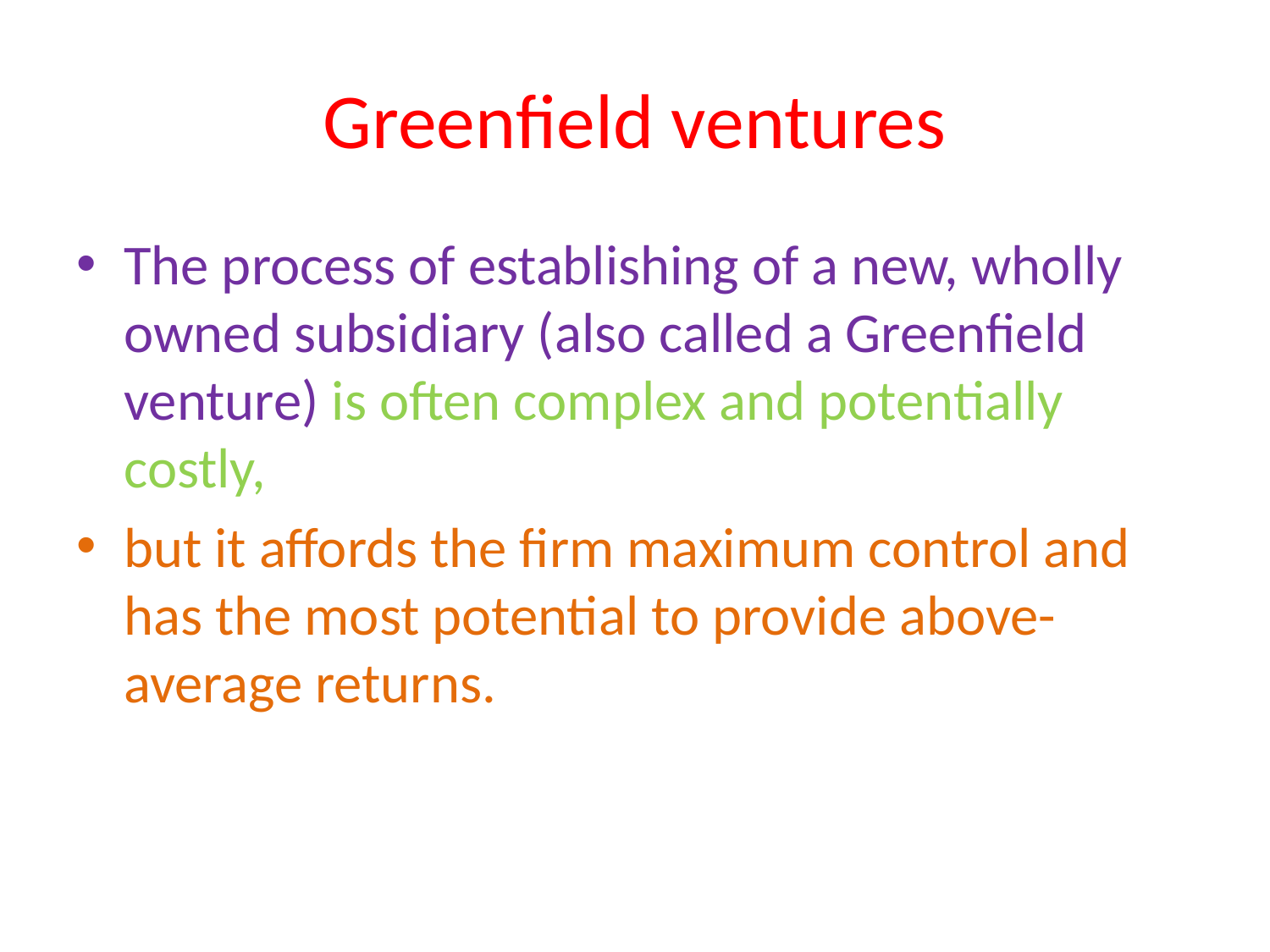

# Greenfield ventures
The process of establishing of a new, wholly owned subsidiary (also called a Greenfield venture) is often complex and potentially costly,
but it affords the firm maximum control and has the most potential to provide above-average returns.